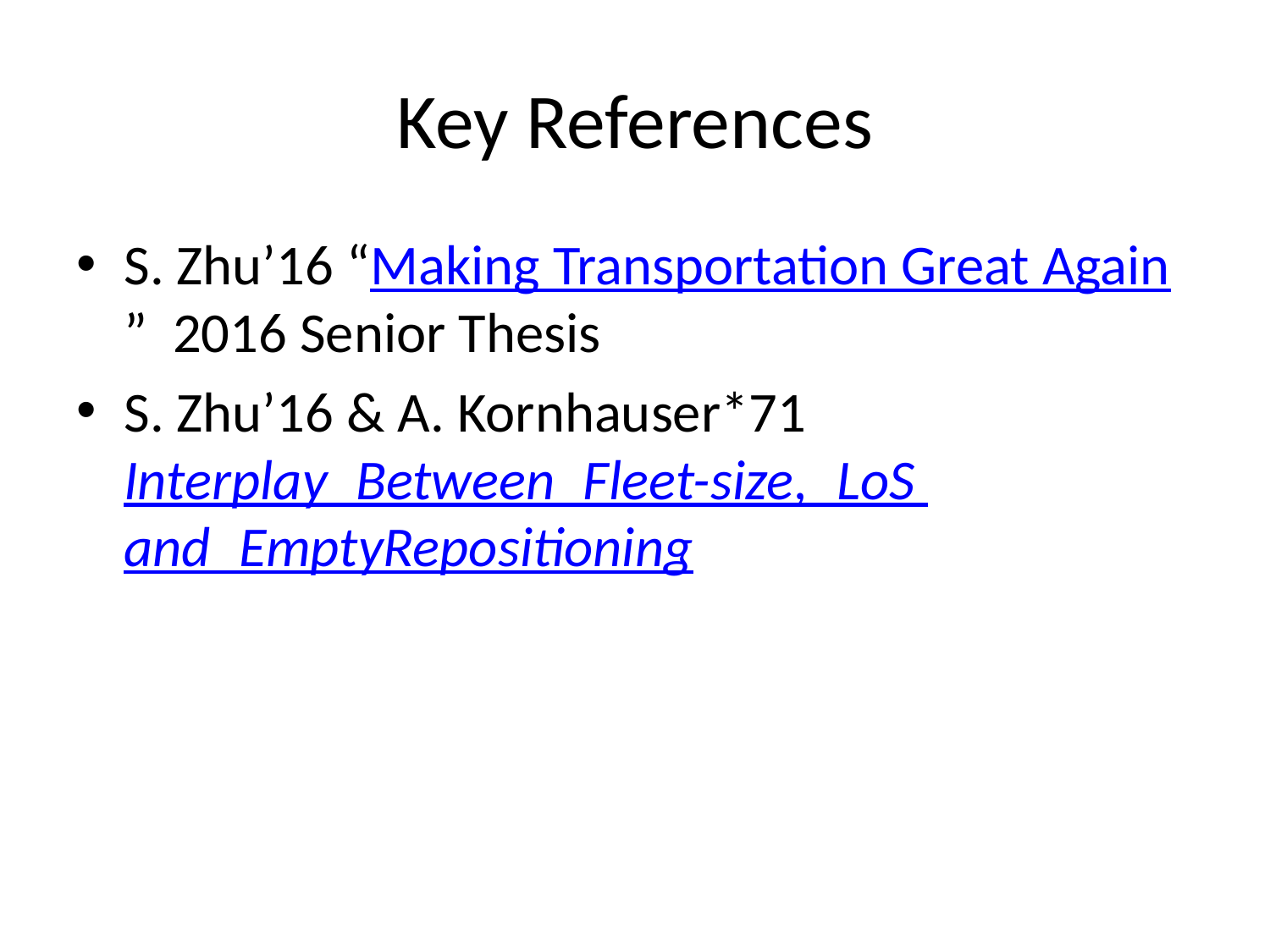

# Key References
S. Zhu’16 “Making Transportation Great Again”  2016 Senior Thesis
S. Zhu’16 & A. Kornhauser*71 Interplay_Between_Fleet-size,_LoS and_EmptyRepositioning